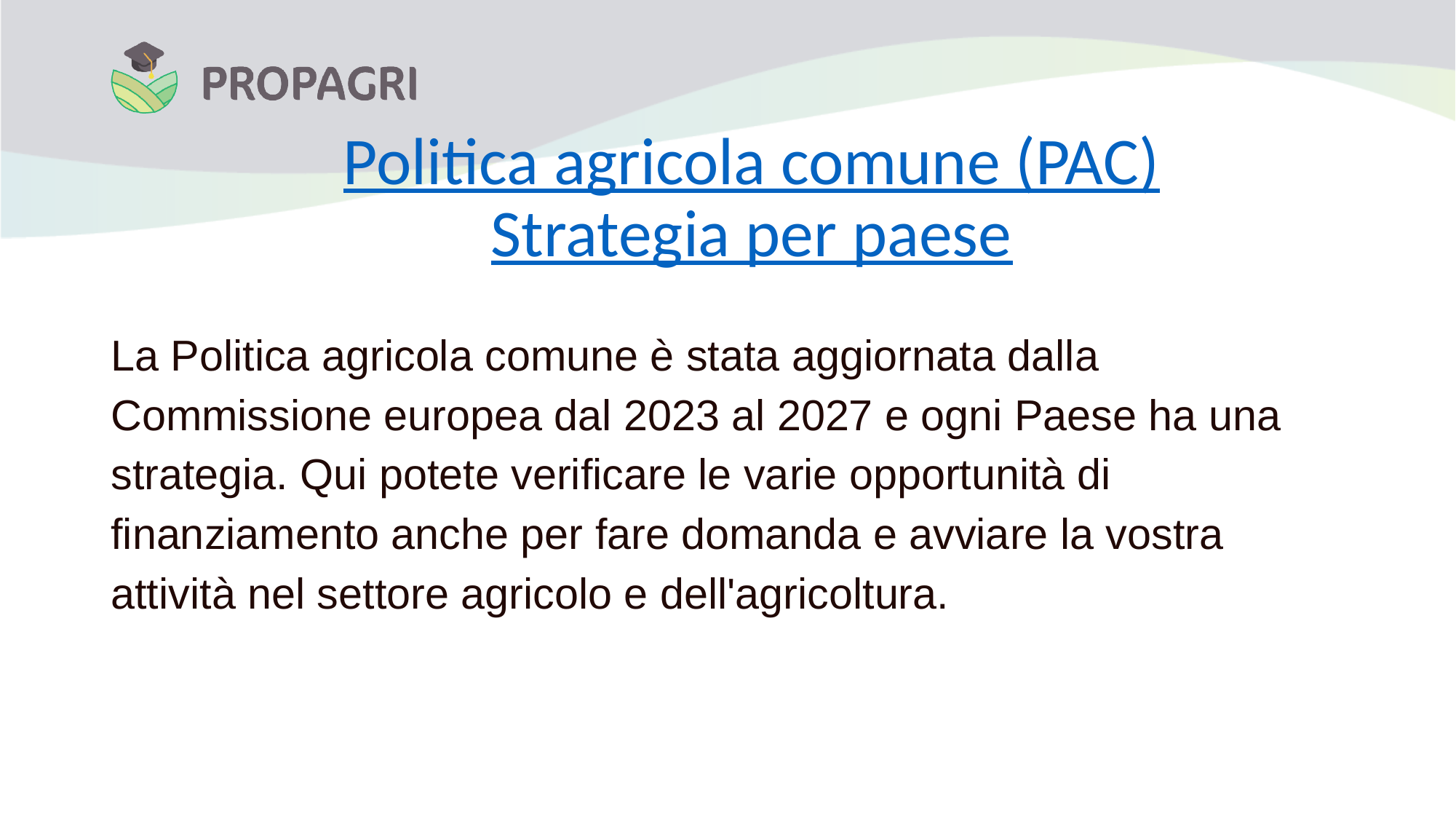

# Politica agricola comune (PAC)
Strategia per paese
La Politica agricola comune è stata aggiornata dalla Commissione europea dal 2023 al 2027 e ogni Paese ha una strategia. Qui potete verificare le varie opportunità di finanziamento anche per fare domanda e avviare la vostra attività nel settore agricolo e dell'agricoltura.